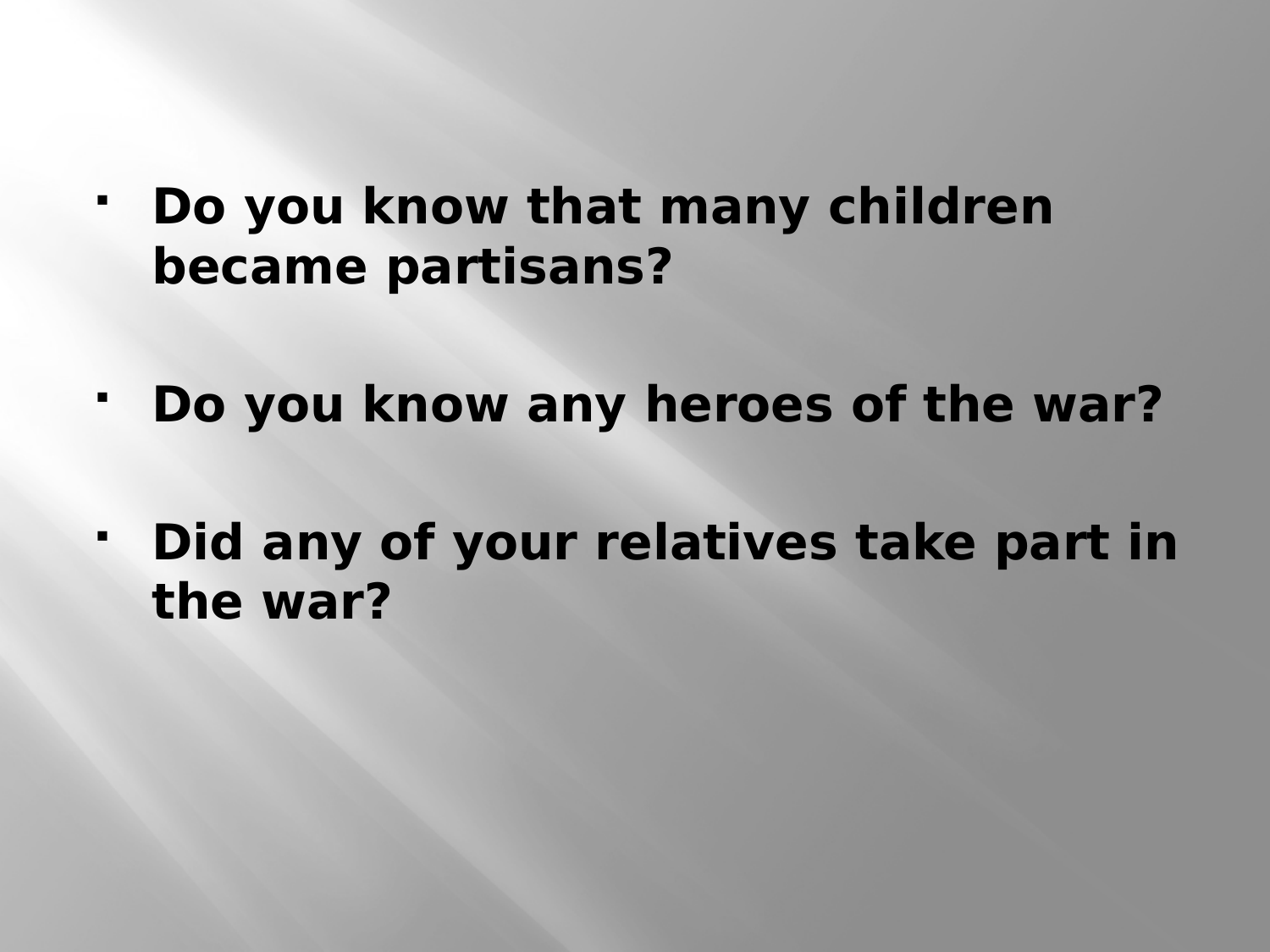

#
Do you know that many children became partisans?

Do you know any heroes of the war?

Did any of your relatives take part in the war?